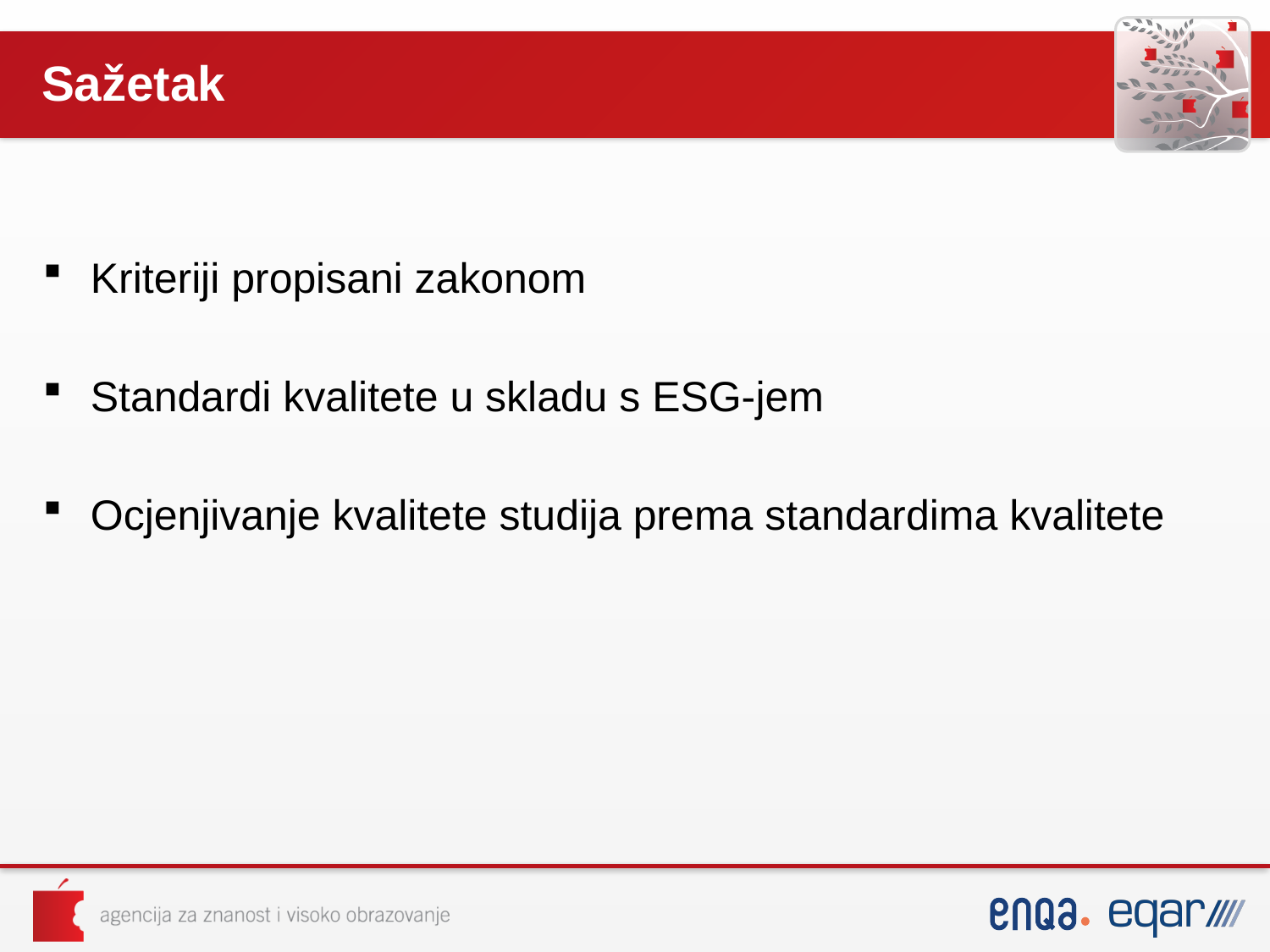

# Sažetak
Kriteriji propisani zakonom

Standardi kvalitete u skladu s ESG-jem

Ocjenjivanje kvalitete studija prema standardima kvalitete